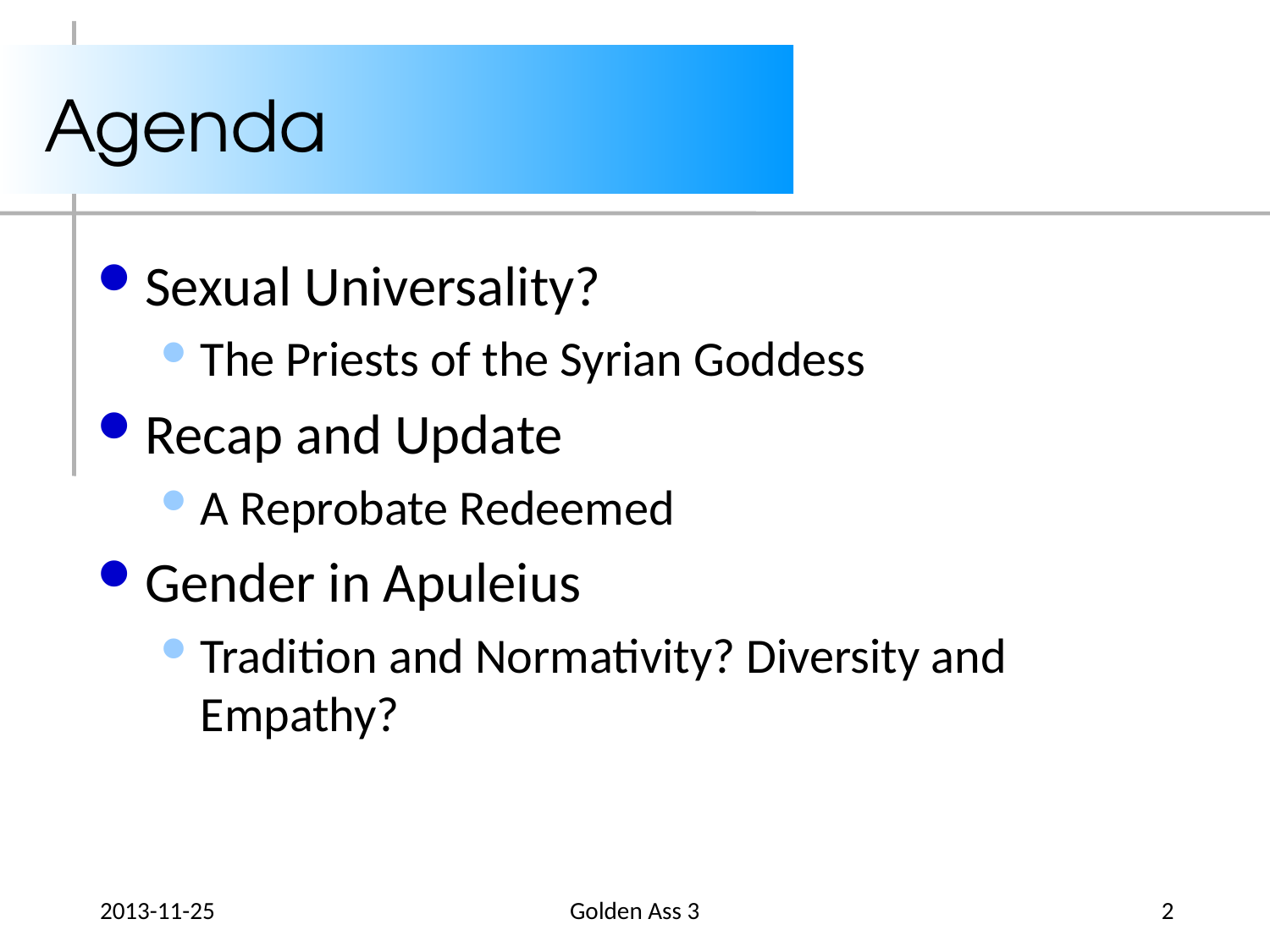

# Agenda
Sexual Universality?
The Priests of the Syrian Goddess
Recap and Update
A Reprobate Redeemed
Gender in Apuleius
Tradition and Normativity? Diversity and Empathy?
2013-11-25
Golden Ass 3
2